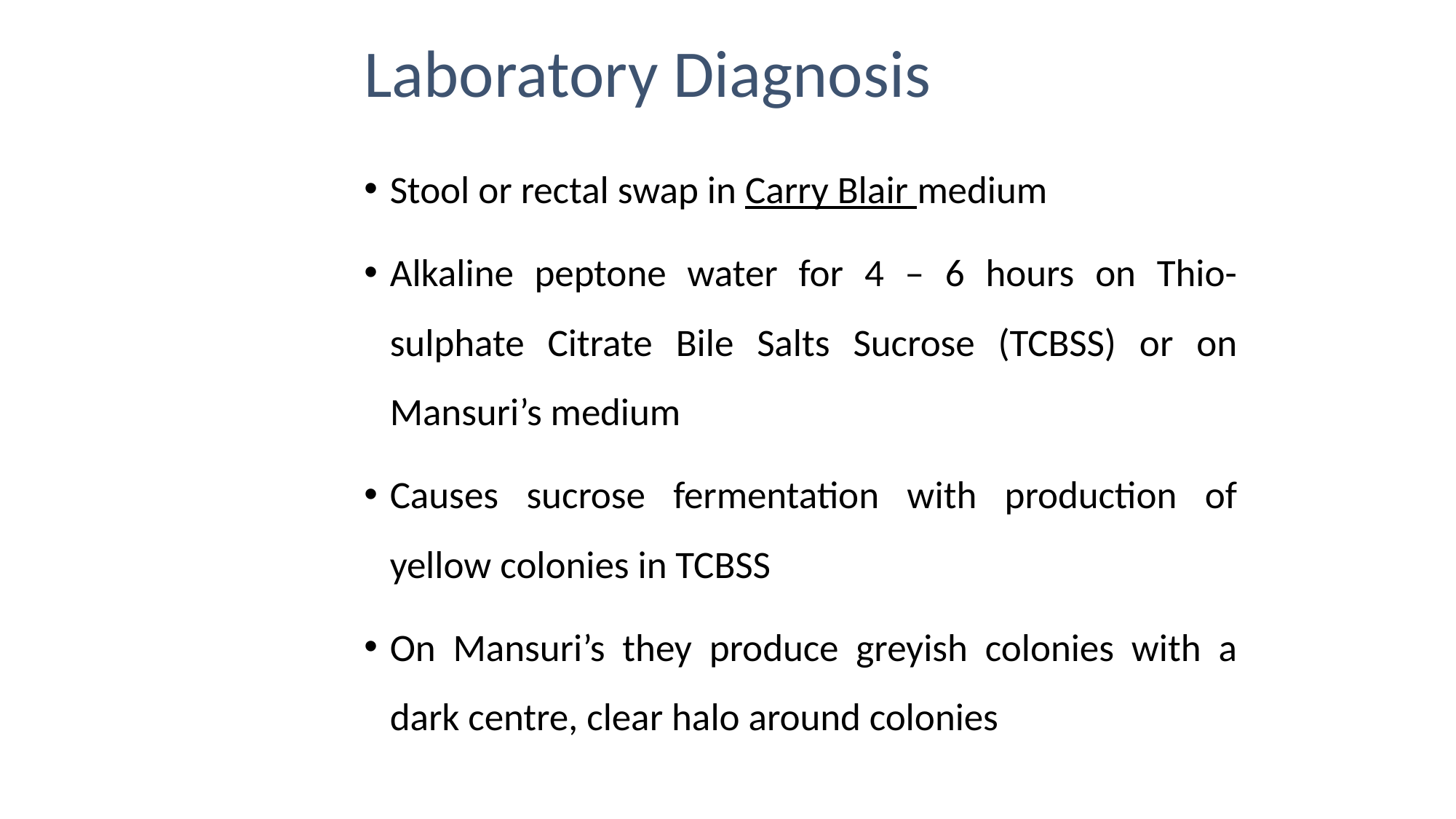

# Laboratory Diagnosis
Stool or rectal swap in Carry Blair medium
Alkaline peptone water for 4 – 6 hours on Thio-sulphate Citrate Bile Salts Sucrose (TCBSS) or on Mansuri’s medium
Causes sucrose fermentation with production of yellow colonies in TCBSS
On Mansuri’s they produce greyish colonies with a dark centre, clear halo around colonies